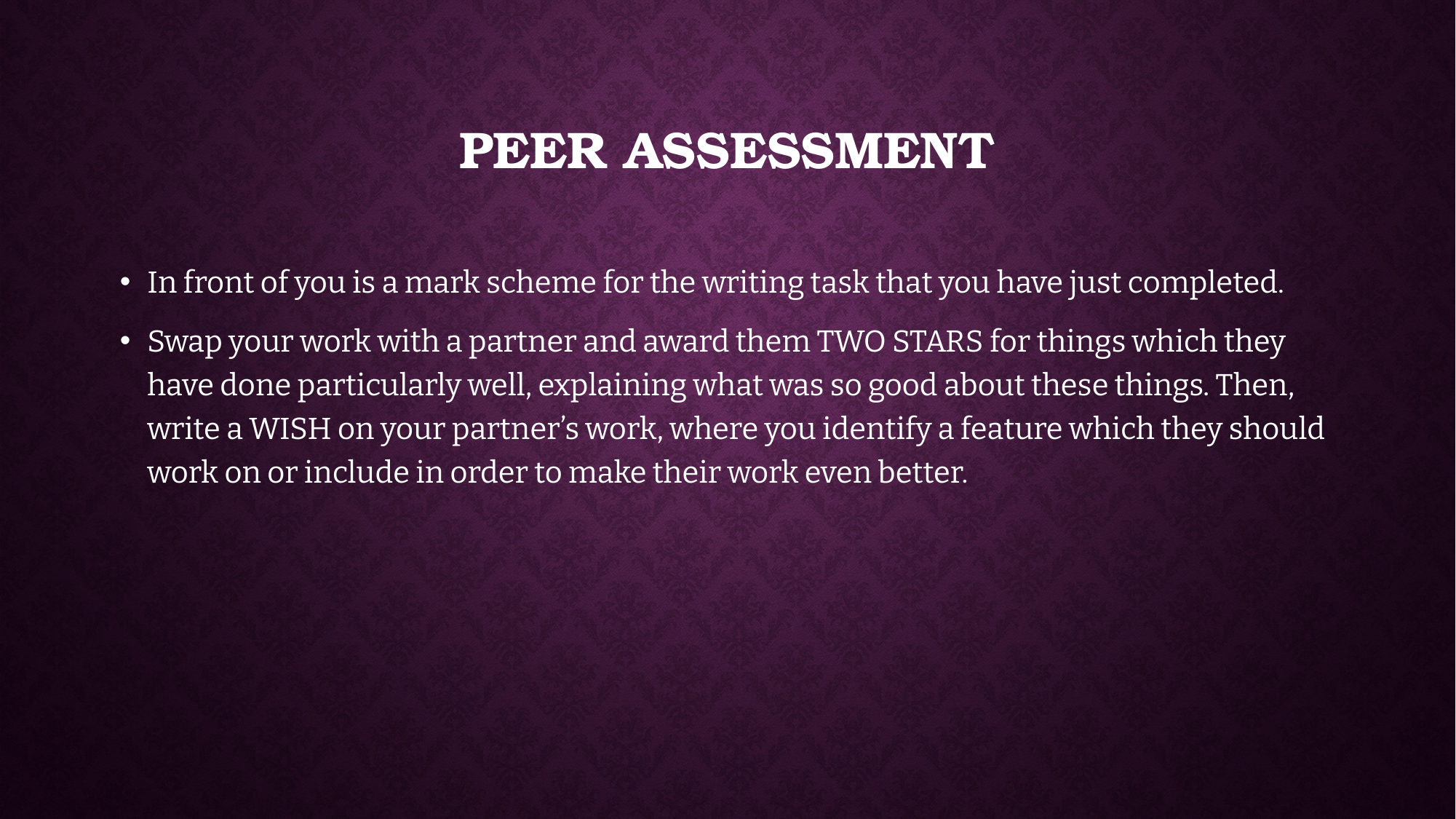

# Peer assessment
In front of you is a mark scheme for the writing task that you have just completed.
Swap your work with a partner and award them TWO STARS for things which they have done particularly well, explaining what was so good about these things. Then, write a WISH on your partner’s work, where you identify a feature which they should work on or include in order to make their work even better.